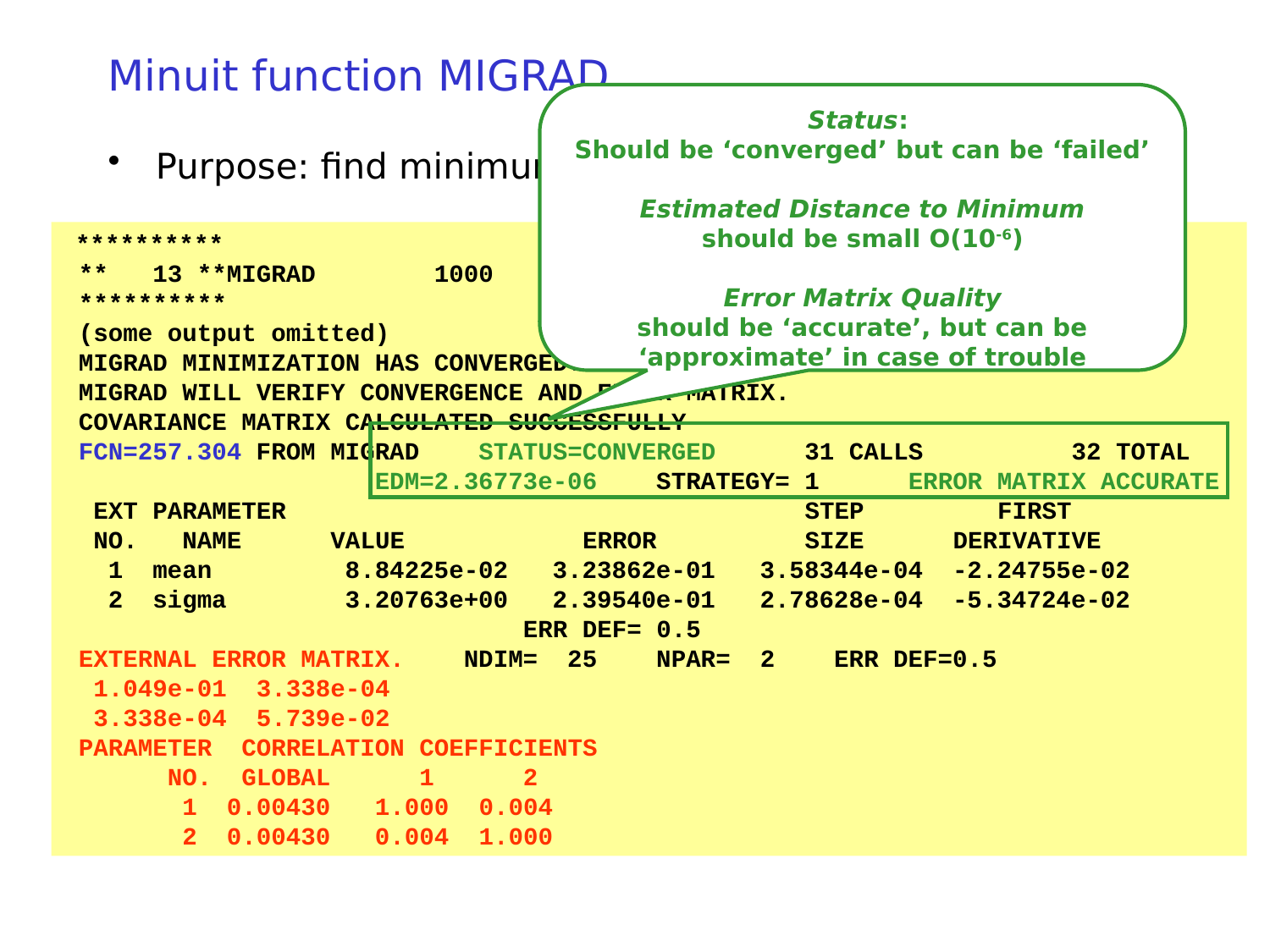

# Minuit function MIGRAD
Status:
Should be ‘converged’ but can be ‘failed’

Estimated Distance to Minimum
should be small O(10-6)
Error Matrix Quality
should be ‘accurate’, but can be ‘approximate’ in case of trouble
Purpose: find minimum

     **********
 **   13 **MIGRAD        1000           1
 **********
 (some output omitted)
 MIGRAD MINIMIZATION HAS CONVERGED.
 MIGRAD WILL VERIFY CONVERGENCE AND ERROR MATRIX.
 COVARIANCE MATRIX CALCULATED SUCCESSFULLY
 FCN=257.304 FROM MIGRAD    STATUS=CONVERGED      31 CALLS          32 TOTAL
                     EDM=2.36773e-06    STRATEGY= 1      ERROR MATRIX ACCURATE
  EXT PARAMETER                                   STEP         FIRST
  NO.   NAME      VALUE            ERROR          SIZE      DERIVATIVE
   1  mean         8.84225e-02   3.23862e-01   3.58344e-04  -2.24755e-02
   2  sigma        3.20763e+00   2.39540e-01   2.78628e-04  -5.34724e-02
                               ERR DEF= 0.5
 EXTERNAL ERROR MATRIX.    NDIM=  25    NPAR=  2    ERR DEF=0.5
  1.049e-01  3.338e-04
  3.338e-04  5.739e-02
 PARAMETER  CORRELATION COEFFICIENTS
       NO.  GLOBAL      1      2
        1  0.00430   1.000  0.004
        2  0.00430   0.004  1.000

Wouter Verkerke, UCSB